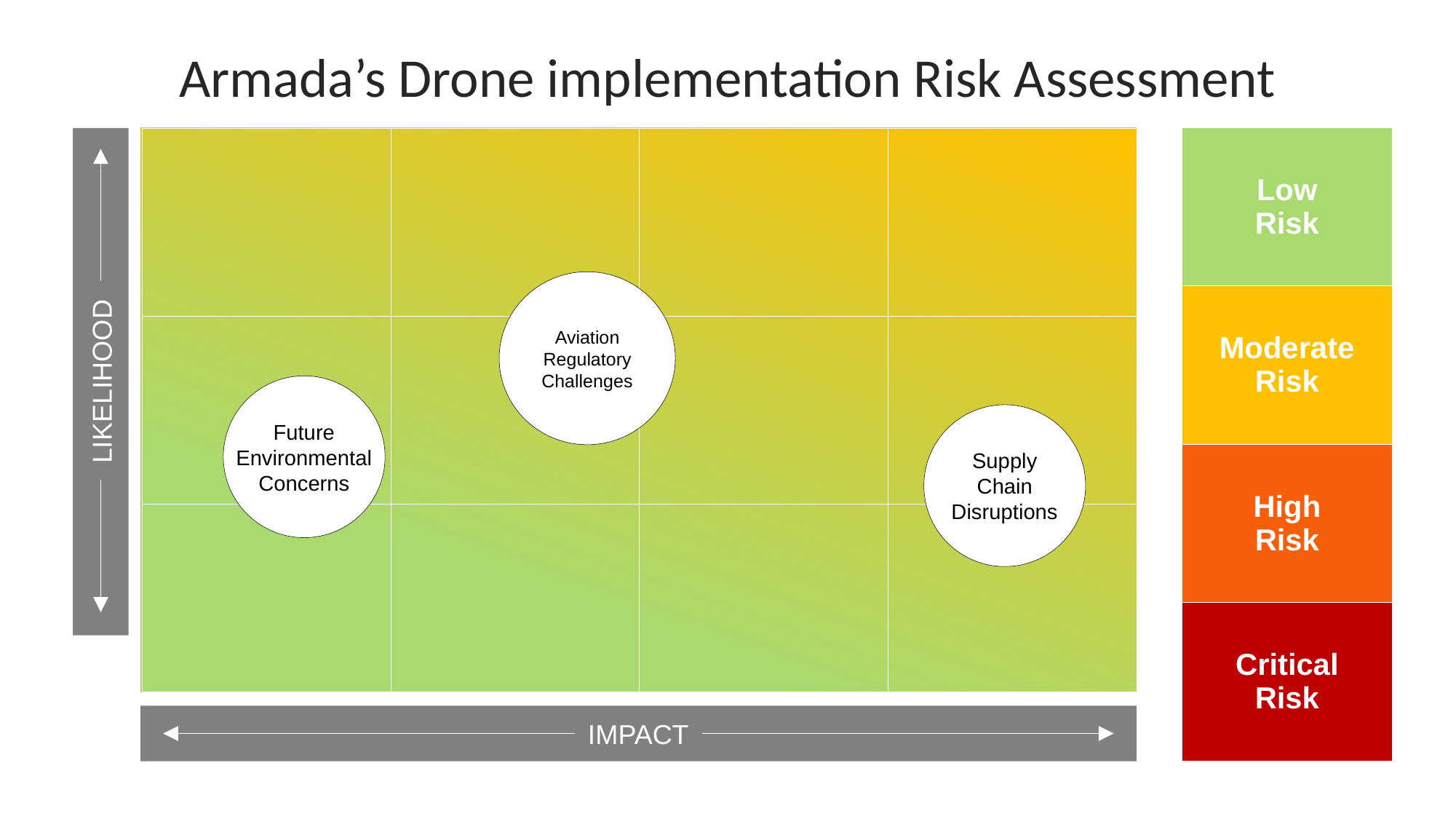

# Armada’s Drone implementation Risk Assessment
| Low Risk |
| --- |
| Moderate Risk |
| High Risk |
| Critical Risk |

|  |  |  |  |
| --- | --- | --- | --- |
|  |  |  |  |
|  |  |  |  |

Aviation Regulatory Challenges
LIKELIHOOD

Future Environmental
Concerns

Supply Chain Disruptions

IMPACT